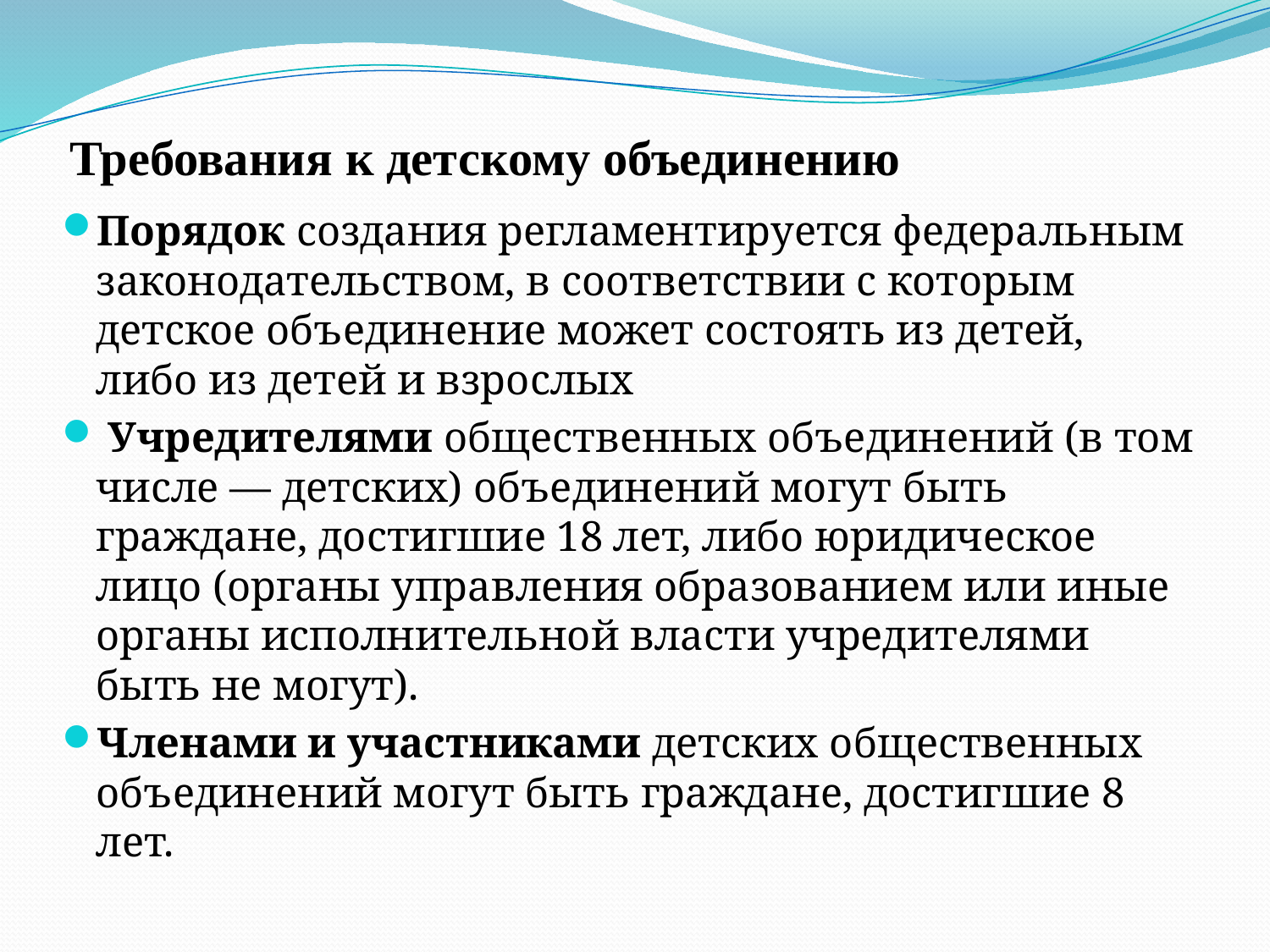

# Требования к детскому объединению
Порядок создания регламентируется федеральным законодательством, в соответствии с которым детское объединение может состоять из детей, либо из детей и взрослых
 Учредителями общественных объединений (в том числе — детских) объединений могут быть граждане, достигшие 18 лет, либо юридическое лицо (органы управления образованием или иные органы исполнительной власти учредителями быть не могут).
Членами и участниками детских общественных объединений могут быть граждане, достигшие 8 лет.